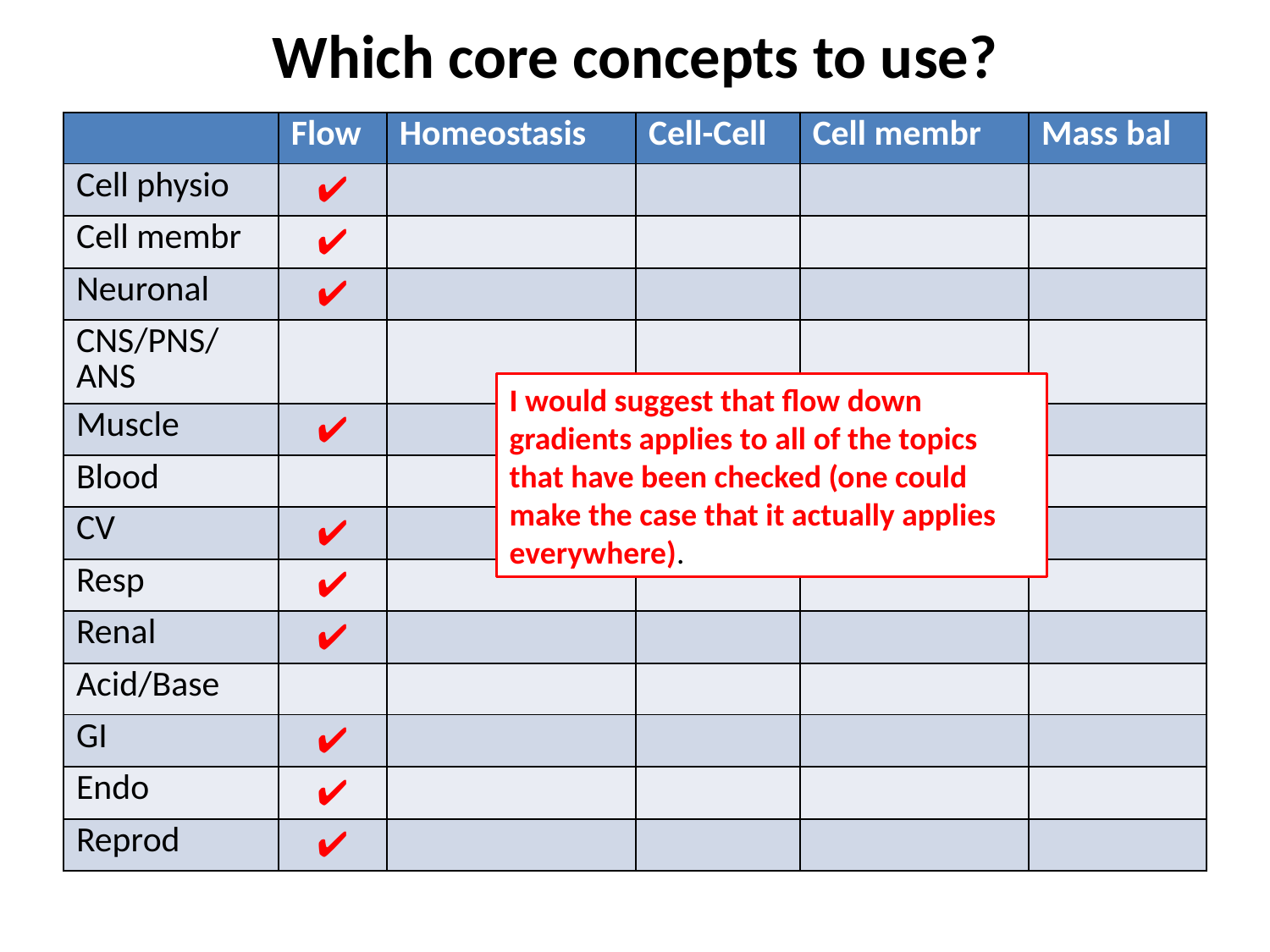

# Which core concepts to use?
|  | Flow | Homeostasis | Cell-Cell | Cell membr | Mass bal |
| --- | --- | --- | --- | --- | --- |
| Cell physio | ✔ |  |  |  |  |
| Cell membr | ✔ |  |  |  |  |
| Neuronal | ✔ |  |  |  |  |
| CNS/PNS/ANS |  |  |  |  |  |
| Muscle | ✔ |  |  |  |  |
| Blood |  |  |  |  |  |
| CV | ✔ |  |  |  |  |
| Resp | ✔ |  |  |  |  |
| Renal | ✔ |  |  |  |  |
| Acid/Base |  |  |  |  |  |
| GI | ✔ |  |  |  |  |
| Endo | ✔ |  |  |  |  |
| Reprod | ✔ |  |  |  |  |
I would suggest that flow down gradients applies to all of the topics that have been checked (one could make the case that it actually applies everywhere).